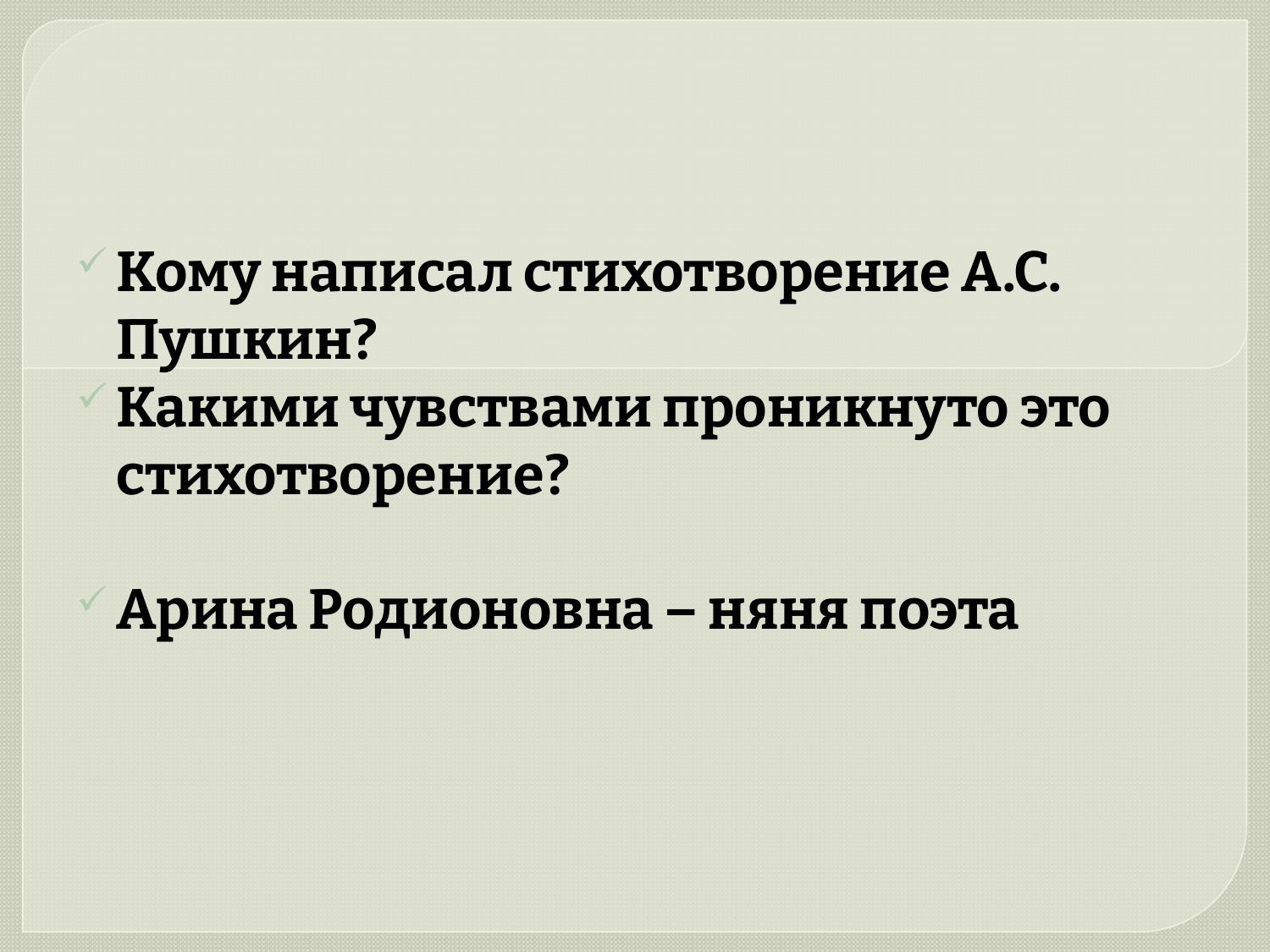

Кому написал стихотворение А.С. Пушкин?
Какими чувствами проникнуто это стихотворение?

Арина Родионовна – няня поэта